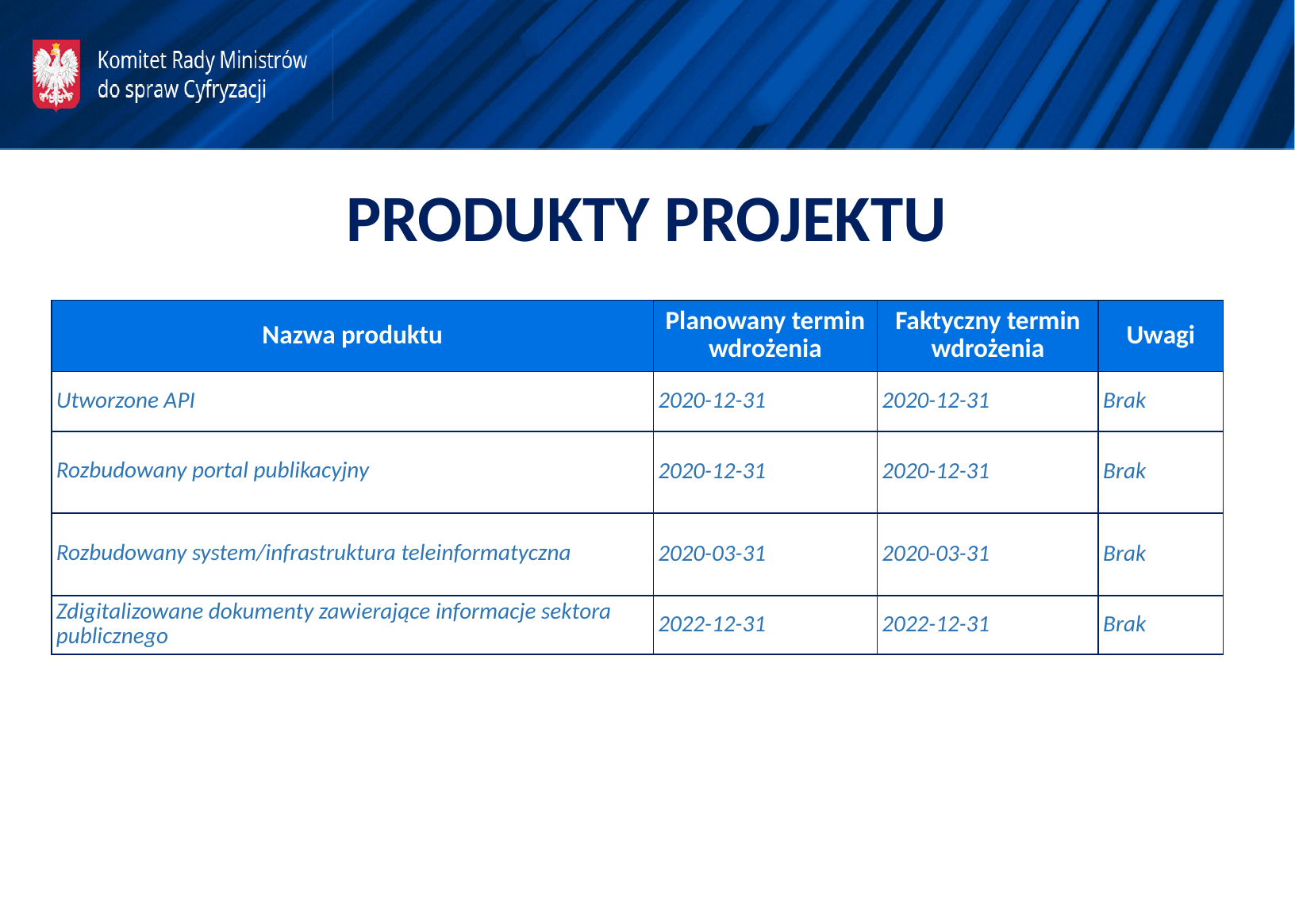

PRODUKTY PROJEKTU
| Nazwa produktu | Planowany termin wdrożenia | Faktyczny termin wdrożenia | Uwagi |
| --- | --- | --- | --- |
| Utworzone API | 2020-12-31 | 2020-12-31 | Brak |
| Rozbudowany portal publikacyjny | 2020-12-31 | 2020-12-31 | Brak |
| Rozbudowany system/infrastruktura teleinformatyczna | 2020-03-31 | 2020-03-31 | Brak |
| Zdigitalizowane dokumenty zawierające informacje sektora publicznego | 2022-12-31 | 2022-12-31 | Brak |